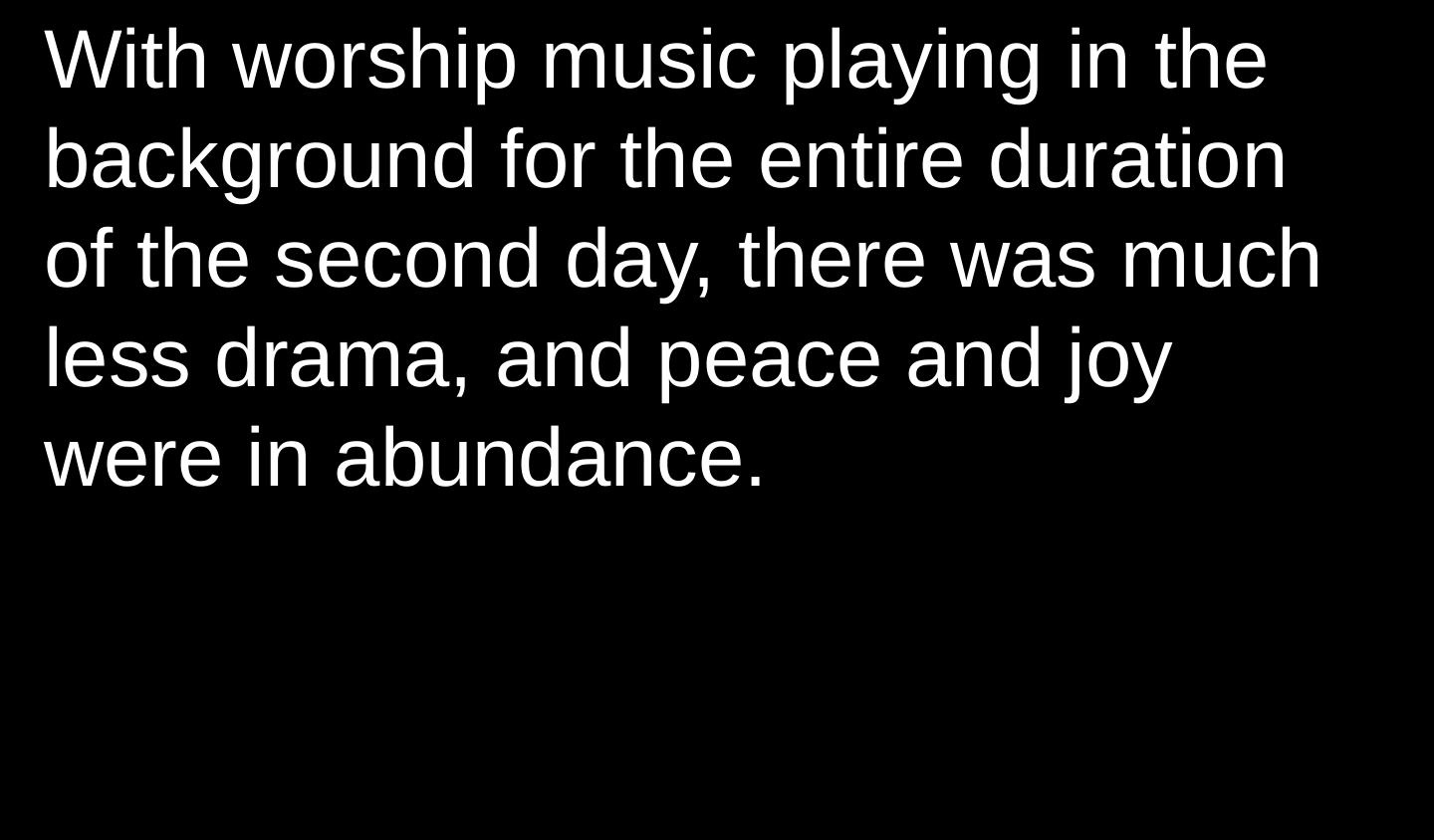

With worship music playing in the background for the entire duration of the second day, there was much less drama, and peace and joy were in abundance.